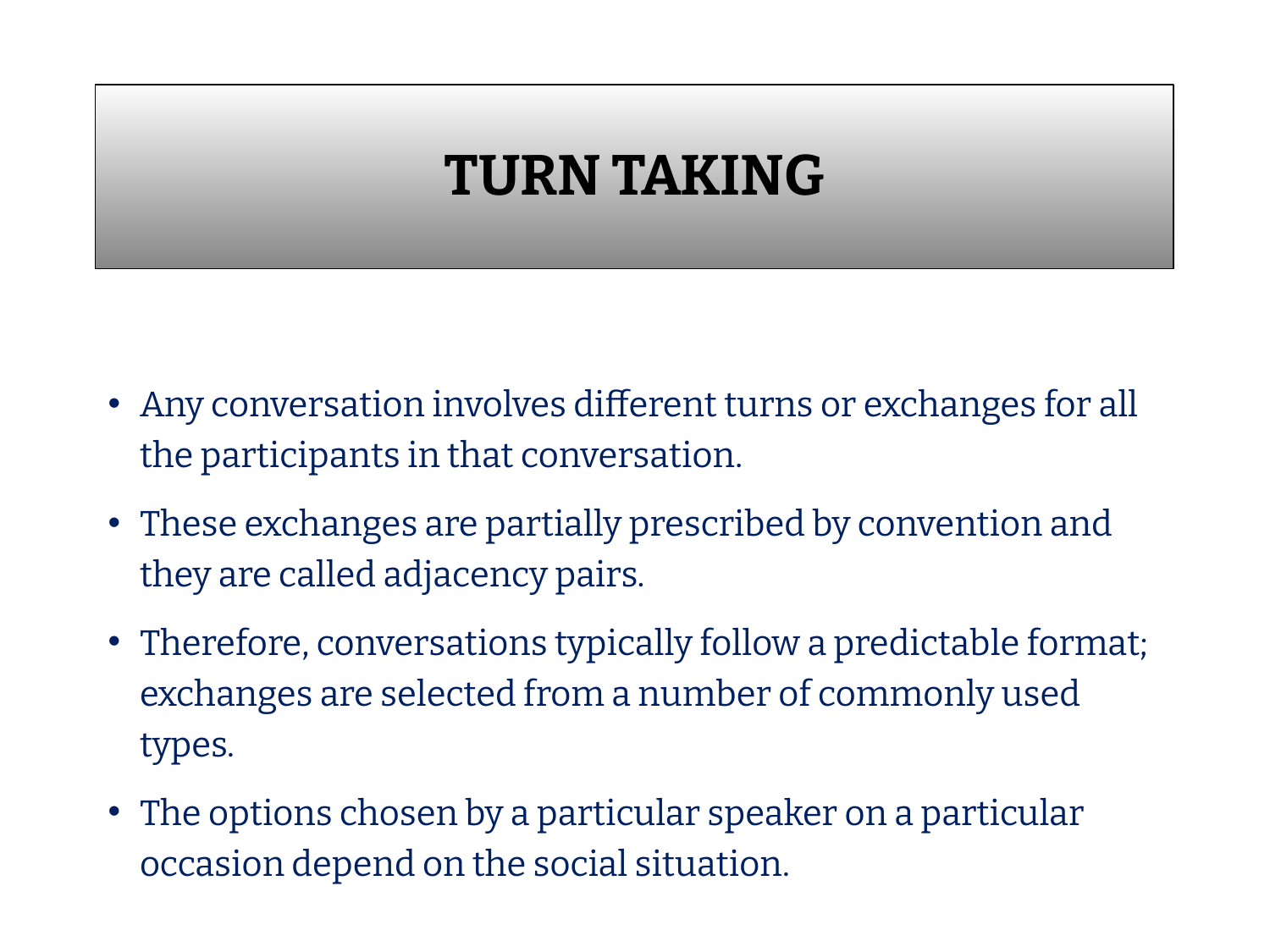

# Turn Taking

Any conversation involves different turns or exchanges for all the participants in that conversation.
These exchanges are partially prescribed by convention and they are called adjacency pairs.
Therefore, conversations typically follow a predictable format; exchanges are selected from a number of commonly used types.
The options chosen by a particular speaker on a particular occasion depend on the social situation.